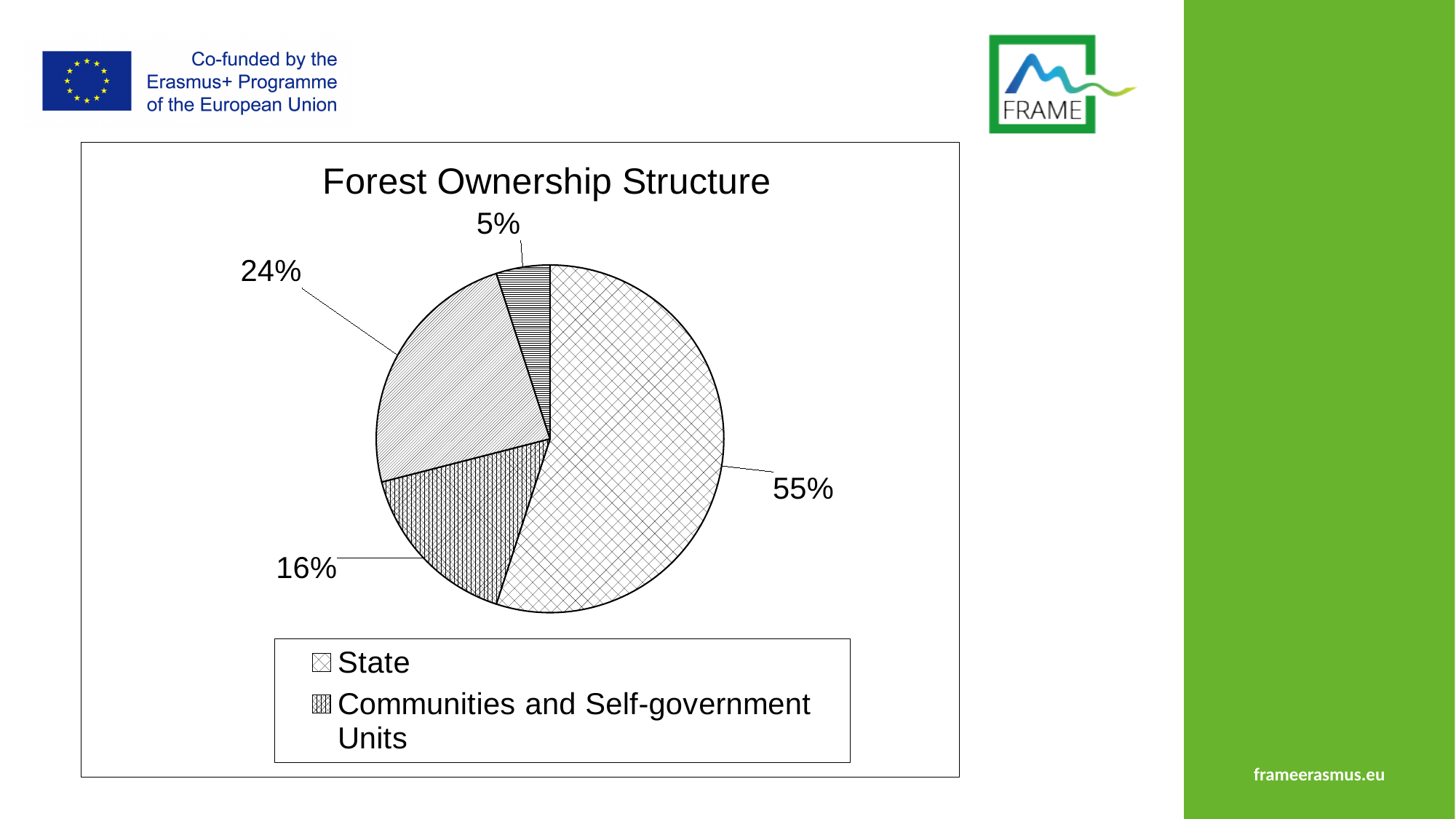

### Chart: Forest Ownership Structure

| Category |  |
|---|---|
| State | 55.0 |
| Communities and Self-government Units  | 16.0 |
| Private | 24.0 |
| Church | 5.0 |